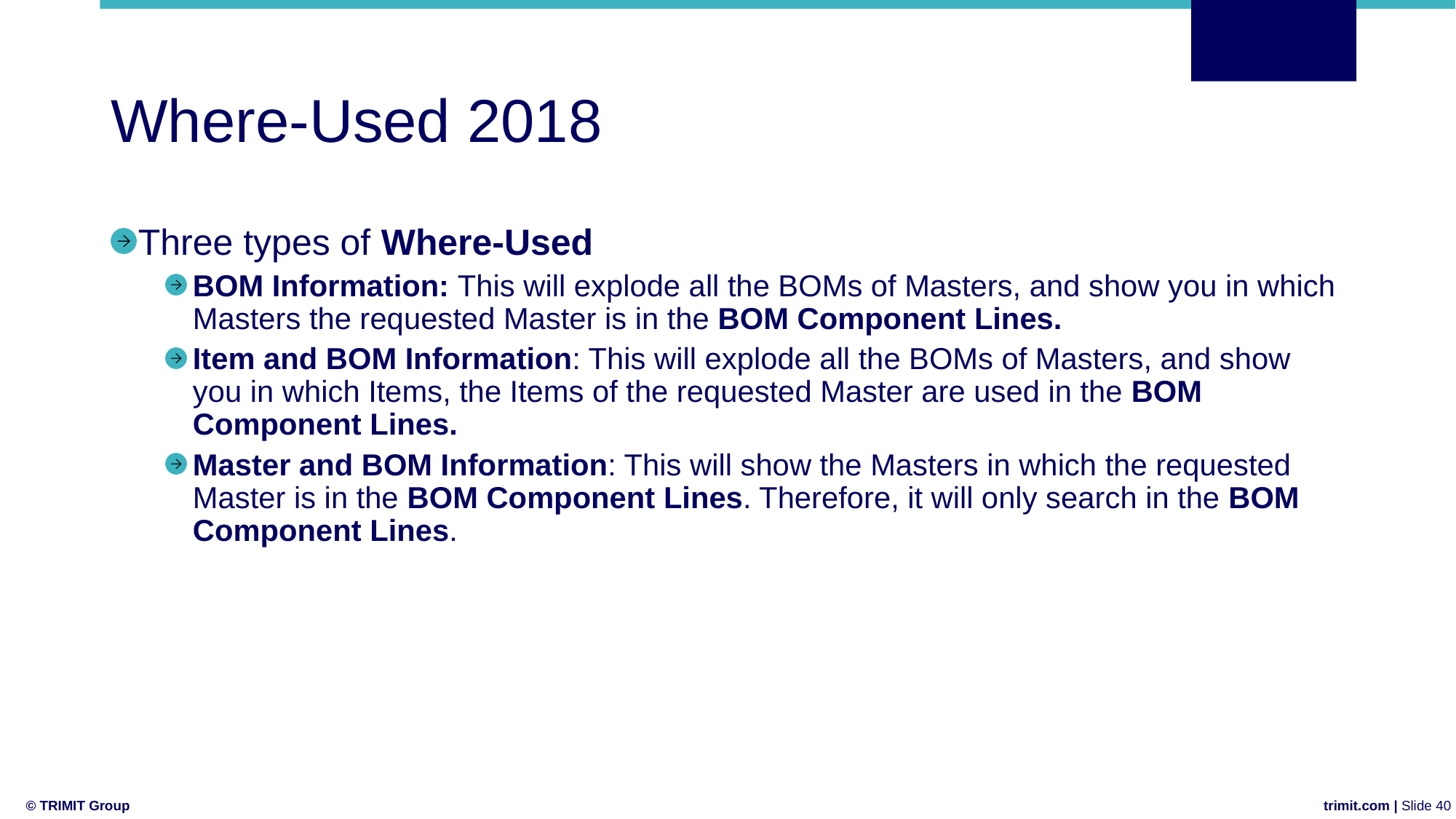

# Where-Used 2018
Three types of Where-Used
BOM Information: This will explode all the BOMs of Masters, and show you in which Masters the requested Master is in the BOM Component Lines.
Item and BOM Information: This will explode all the BOMs of Masters, and show you in which Items, the Items of the requested Master are used in the BOM Component Lines.
Master and BOM Information: This will show the Masters in which the requested Master is in the BOM Component Lines. Therefore, it will only search in the BOM Component Lines.